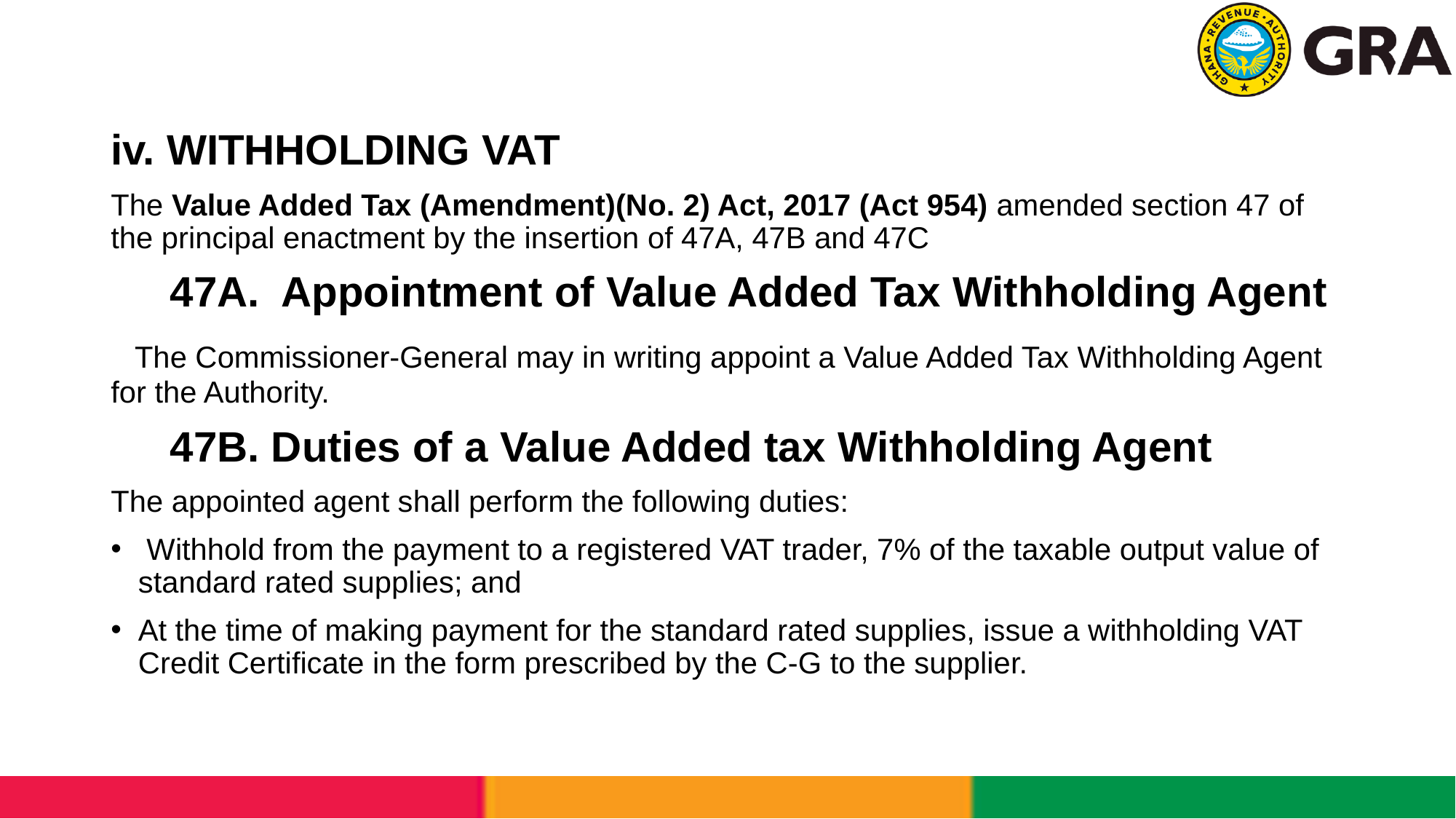

iv. WITHHOLDING VAT
The Value Added Tax (Amendment)(No. 2) Act, 2017 (Act 954) amended section 47 of the principal enactment by the insertion of 47A, 47B and 47C
     47A.  Appointment of Value Added Tax Withholding Agent
  The Commissioner-General may in writing appoint a Value Added Tax Withholding Agent for the Authority.
     47B. Duties of a Value Added tax Withholding Agent
The appointed agent shall perform the following duties:
 Withhold from the payment to a registered VAT trader, 7% of the taxable output value of standard rated supplies; and
At the time of making payment for the standard rated supplies, issue a withholding VAT Credit Certificate in the form prescribed by the C-G to the supplier.